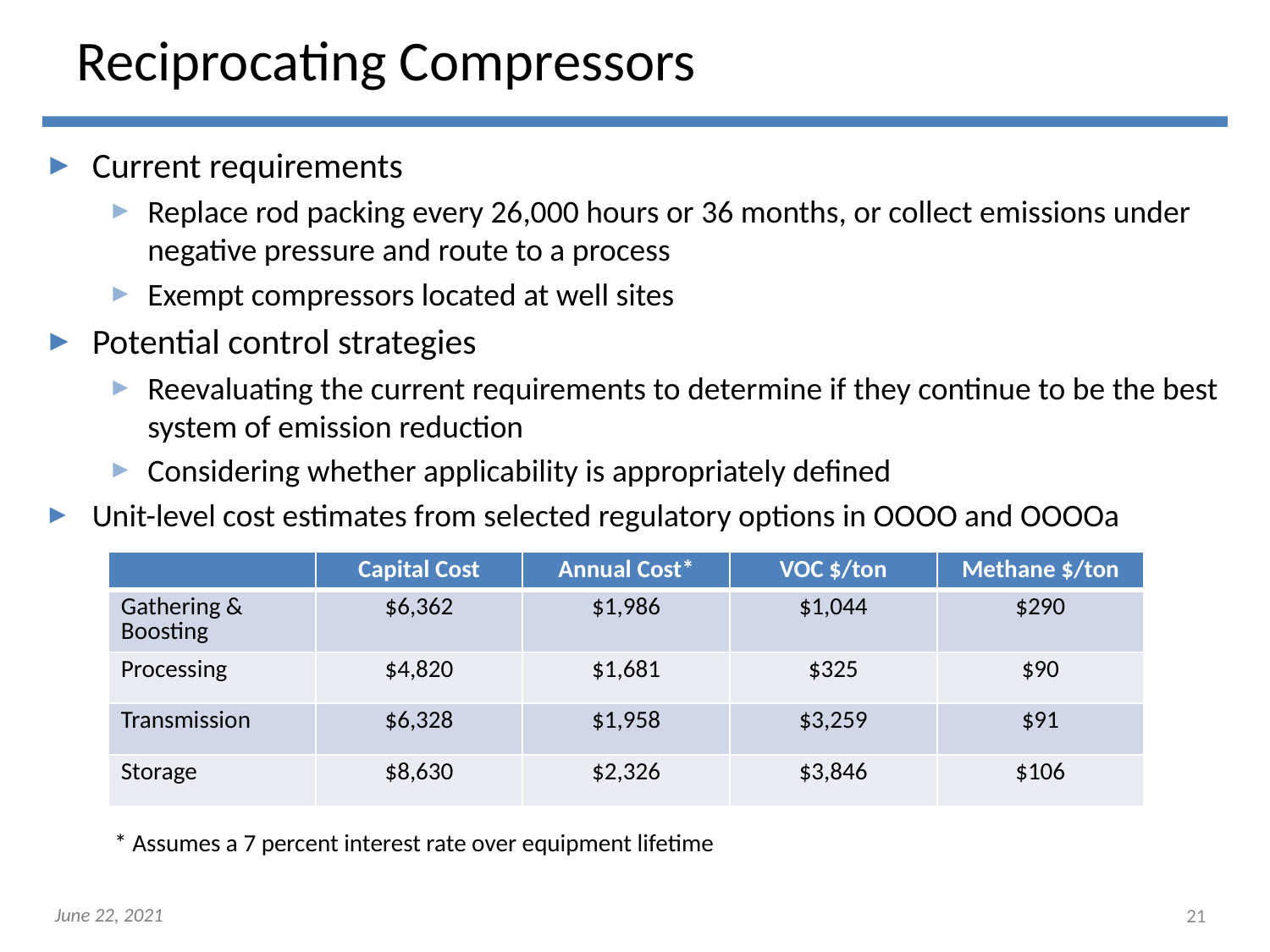

# Reciprocating Compressors
Current requirements
Replace rod packing every 26,000 hours or 36 months, or collect emissions under negative pressure and route to a process
Exempt compressors located at well sites
Potential control strategies
Reevaluating the current requirements to determine if they continue to be the best system of emission reduction
Considering whether applicability is appropriately defined
Unit-level cost estimates from selected regulatory options in OOOO and OOOOa

|  | Capital Cost | Annual Cost\* | VOC $/ton | Methane $/ton |
| --- | --- | --- | --- | --- |
| Gathering & Boosting | $6,362 | $1,986 | $1,044 | $290 |
| Processing | $4,820 | $1,681 | $325 | $90 |
| Transmission | $6,328 | $1,958 | $3,259 | $91 |
| Storage | $8,630 | $2,326 | $3,846 | $106 |
* Assumes a 7 percent interest rate over equipment lifetime
21